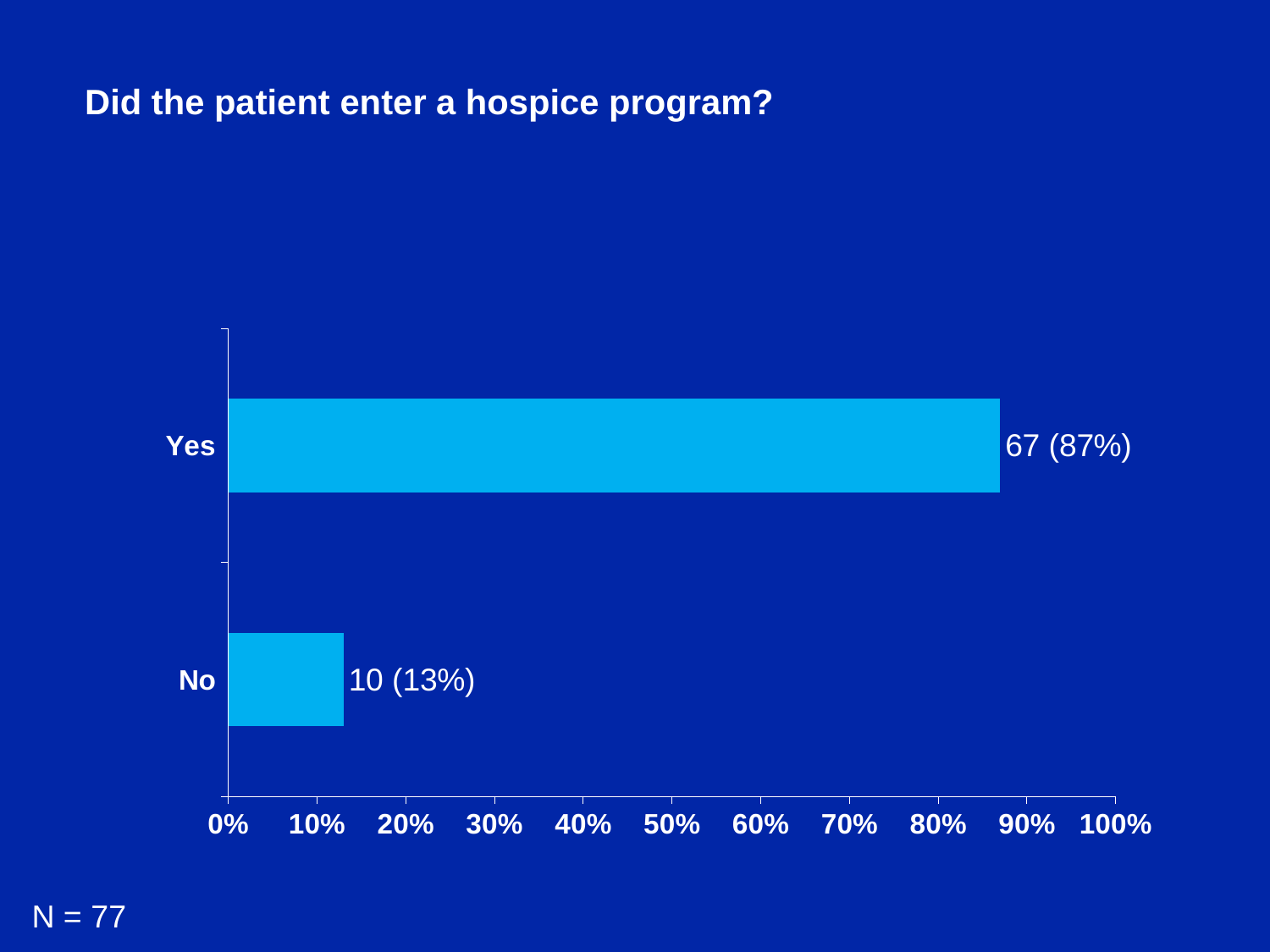

Did the patient enter a hospice program?

### Chart

| Category | Series 3 |
|---|---|
| No | 0.13 |
| Yes | 0.87 |
N = 77